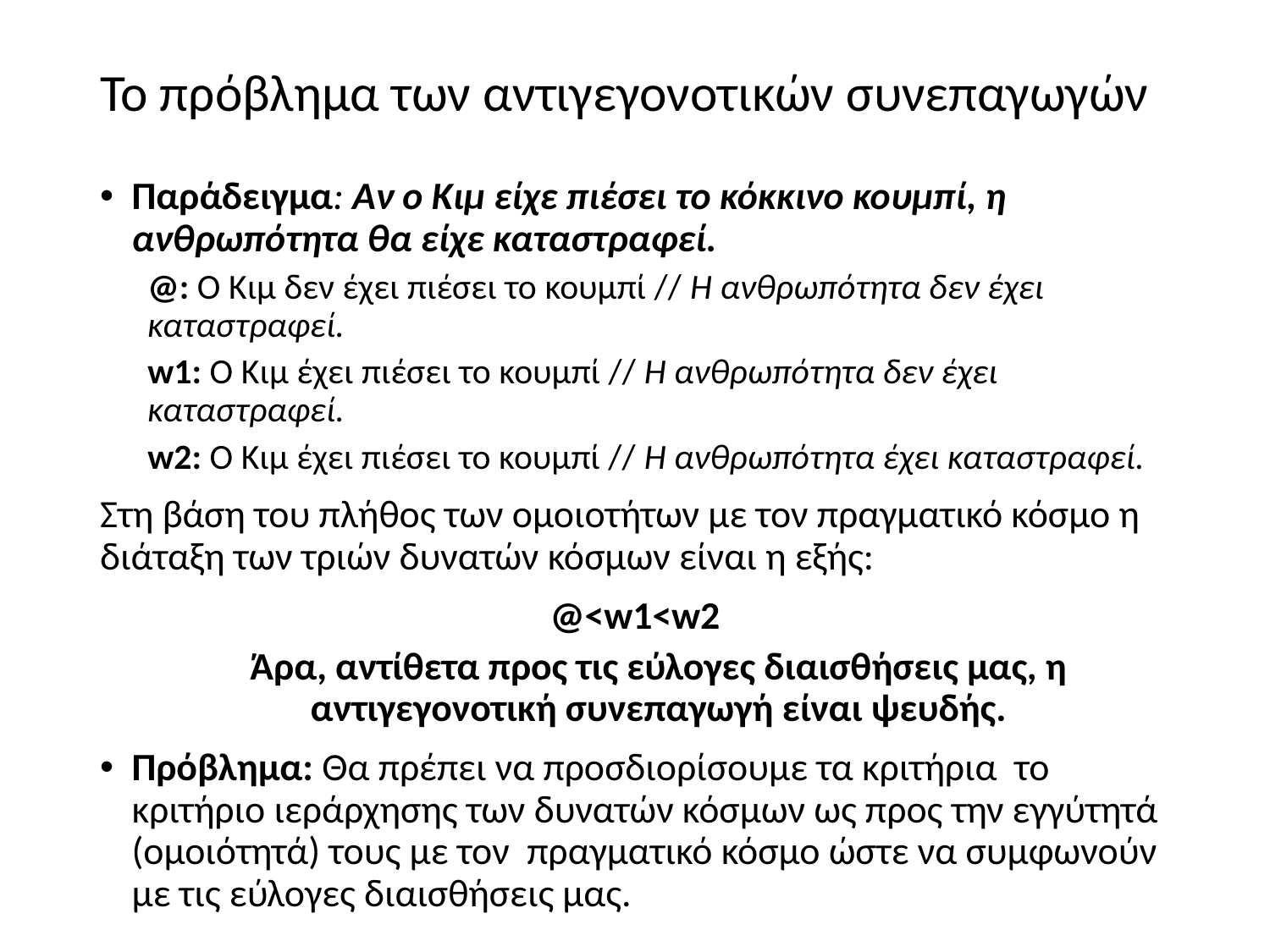

# Το πρόβλημα των αντιγεγονοτικών συνεπαγωγών
Παράδειγμα: Αν ο Κιμ είχε πιέσει το κόκκινο κουμπί, η ανθρωπότητα θα είχε καταστραφεί.
@: Ο Κιμ δεν έχει πιέσει το κουμπί // Η ανθρωπότητα δεν έχει καταστραφεί.
w1: O Kιμ έχει πιέσει το κουμπί // Η ανθρωπότητα δεν έχει καταστραφεί.
w2: O Κιμ έχει πιέσει το κουμπί // Η ανθρωπότητα έχει καταστραφεί.
Στη βάση του πλήθος των ομοιοτήτων με τον πραγματικό κόσμο η διάταξη των τριών δυνατών κόσμων είναι η εξής:
@<w1<w2
Άρα, αντίθετα προς τις εύλογες διαισθήσεις μας, η αντιγεγονοτική συνεπαγωγή είναι ψευδής.
Πρόβλημα: Θα πρέπει να προσδιορίσουμε τα κριτήρια  το κριτήριο ιεράρχησης των δυνατών κόσμων ως προς την εγγύτητά (ομοιότητά) τους με τον  πραγματικό κόσμο ώστε να συμφωνούν με τις εύλογες διαισθήσεις μας.